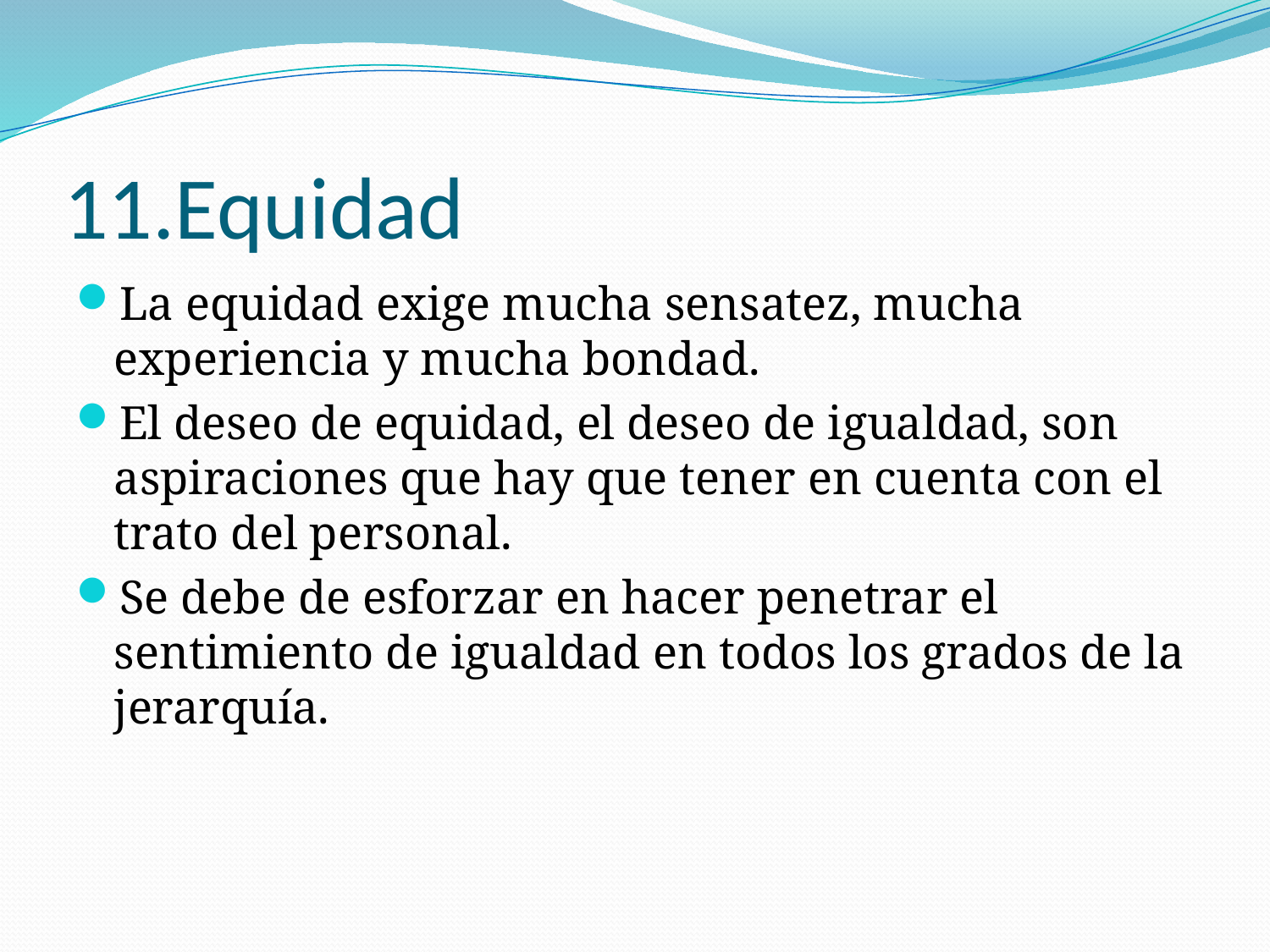

# Equidad
La equidad exige mucha sensatez, mucha experiencia y mucha bondad.
El deseo de equidad, el deseo de igualdad, son aspiraciones que hay que tener en cuenta con el trato del personal.
Se debe de esforzar en hacer penetrar el sentimiento de igualdad en todos los grados de la jerarquía.